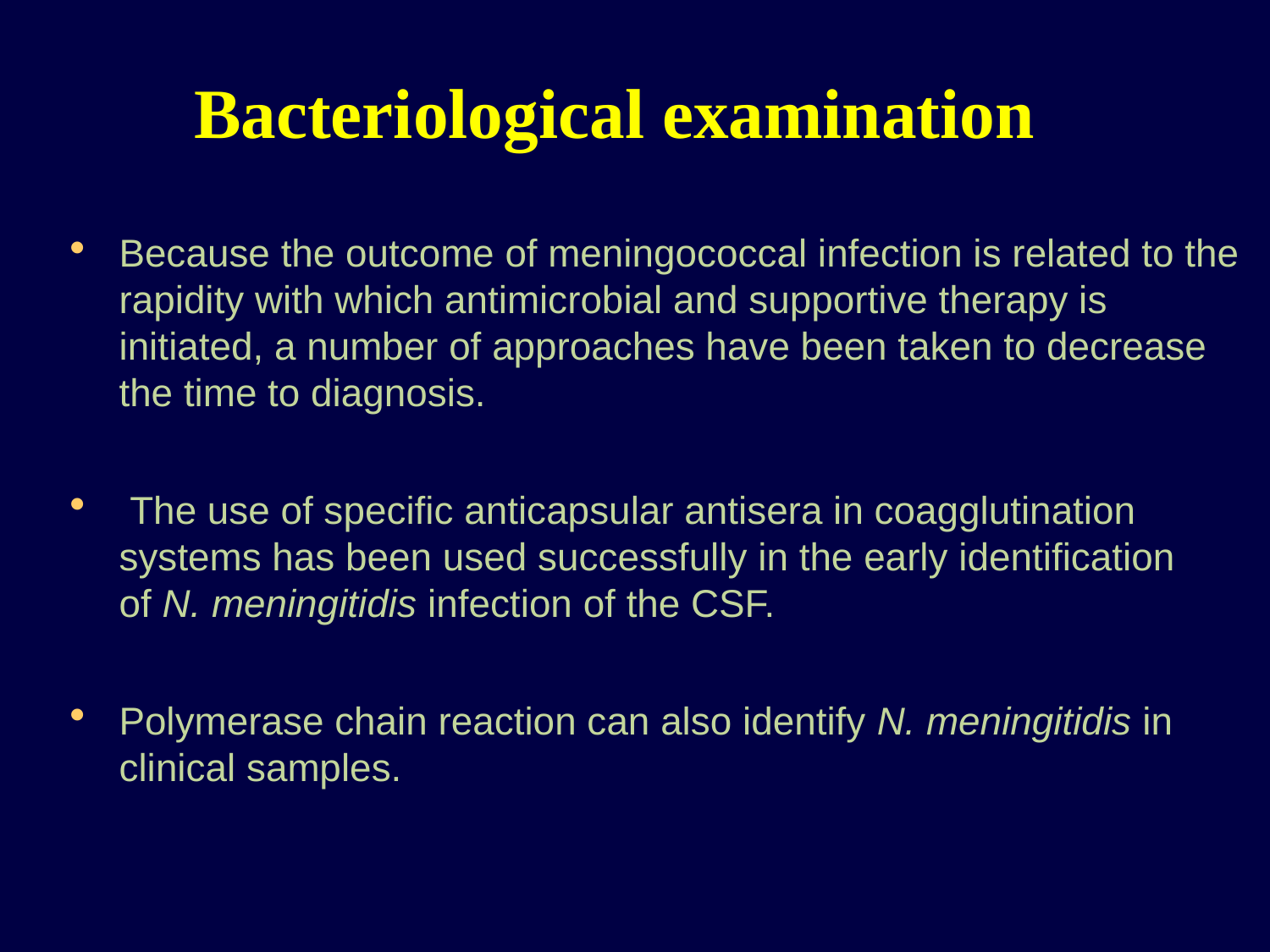

Bacteriological examination
Because the outcome of meningococcal infection is related to the rapidity with which antimicrobial and supportive therapy is initiated, a number of approaches have been taken to decrease the time to diagnosis.

 The use of specific anticapsular antisera in coagglutination systems has been used successfully in the early identification of N. meningitidis infection of the CSF.

Polymerase chain reaction can also identify N. meningitidis in clinical samples.